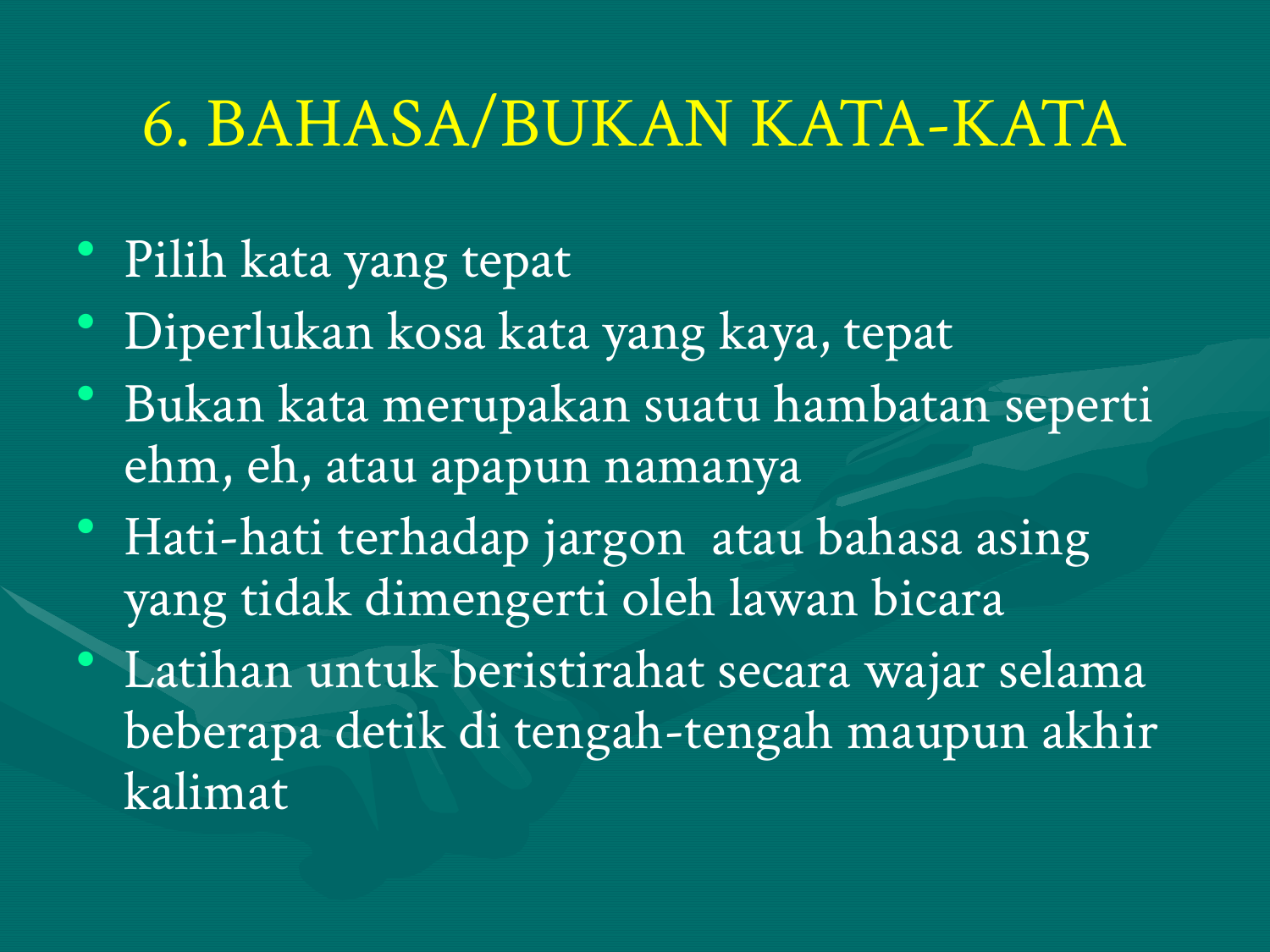

# 6. BAHASA/BUKAN KATA-KATA
Pilih kata yang tepat
Diperlukan kosa kata yang kaya, tepat
Bukan kata merupakan suatu hambatan seperti ehm, eh, atau apapun namanya
Hati-hati terhadap jargon  atau bahasa asing yang tidak dimengerti oleh lawan bicara
Latihan untuk beristirahat secara wajar selama beberapa detik di tengah-tengah maupun akhir kalimat